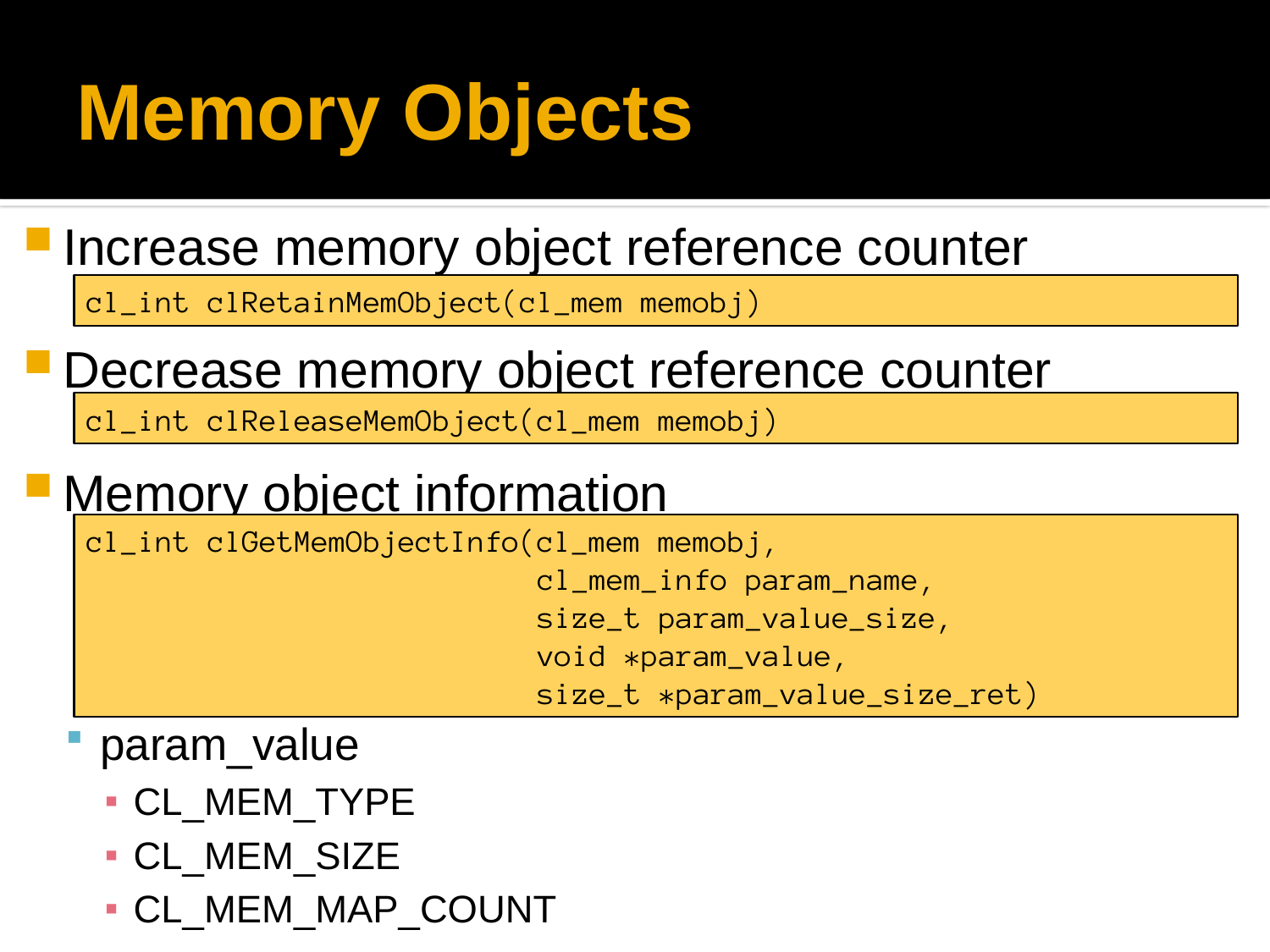

# Memory Objects
Increase memory object reference counter

Decrease memory object reference counter

Memory object information

param_value
CL_MEM_TYPE
CL_MEM_SIZE
CL_MEM_MAP_COUNT

cl_int clRetainMemObject(cl_mem memobj)
cl_int clReleaseMemObject(cl_mem memobj)
cl_int clGetMemObjectInfo(cl_mem memobj,
                          cl_mem_info param_name,
                          size_t param_value_size,
                          void *param_value,
                          size_t *param_value_size_ret)